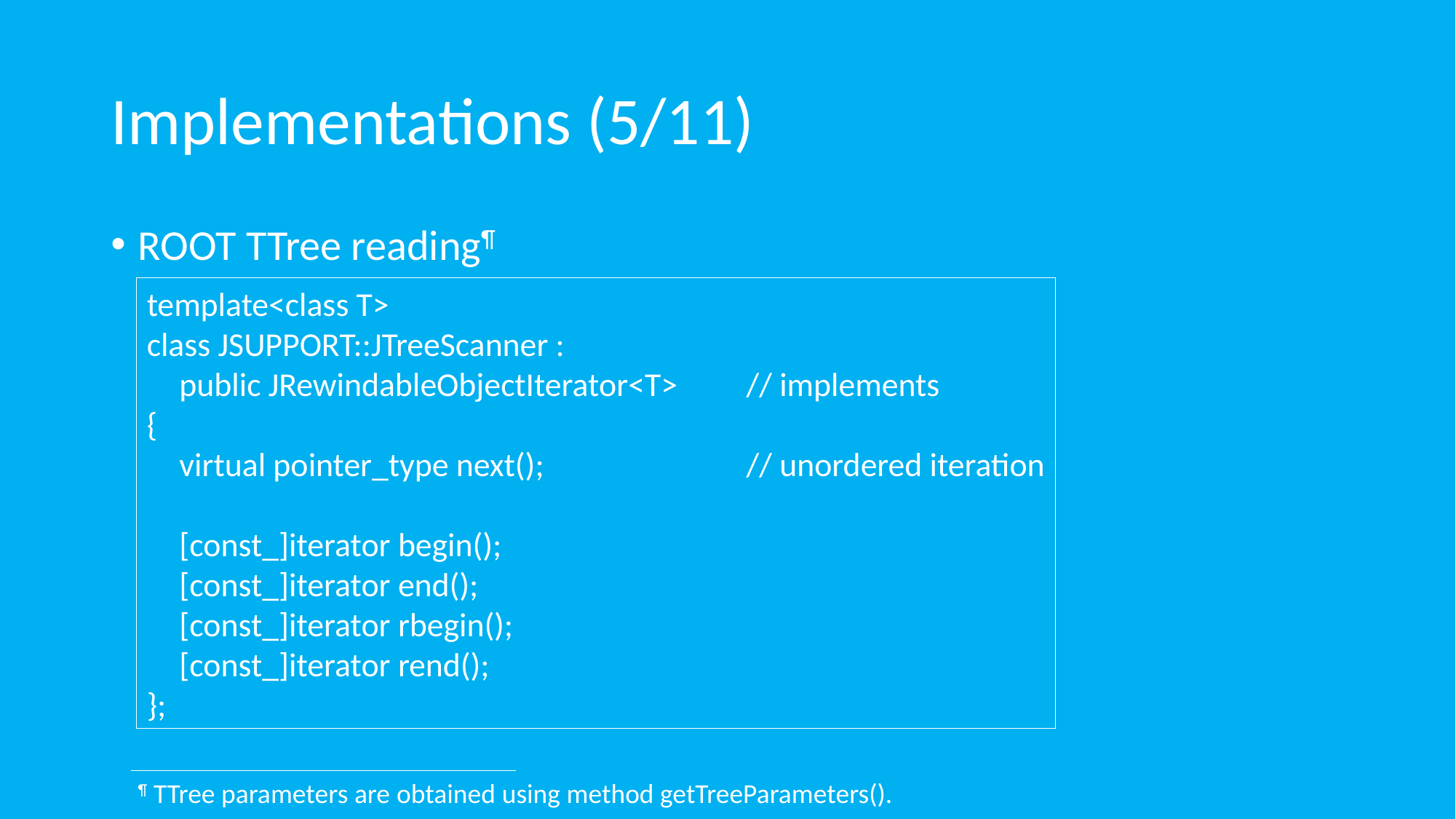

# Implementations (5/11)
ROOT TTree reading¶
template<class T>
class JSUPPORT::JTreeScanner :
	public JRewindableObjectIterator<T>	// implements
{
	virtual pointer_type next();	// unordered iteration

	[const_]iterator begin();
	[const_]iterator end();
	[const_]iterator rbegin();
	[const_]iterator rend();
};
¶ TTree parameters are obtained using method getTreeParameters().